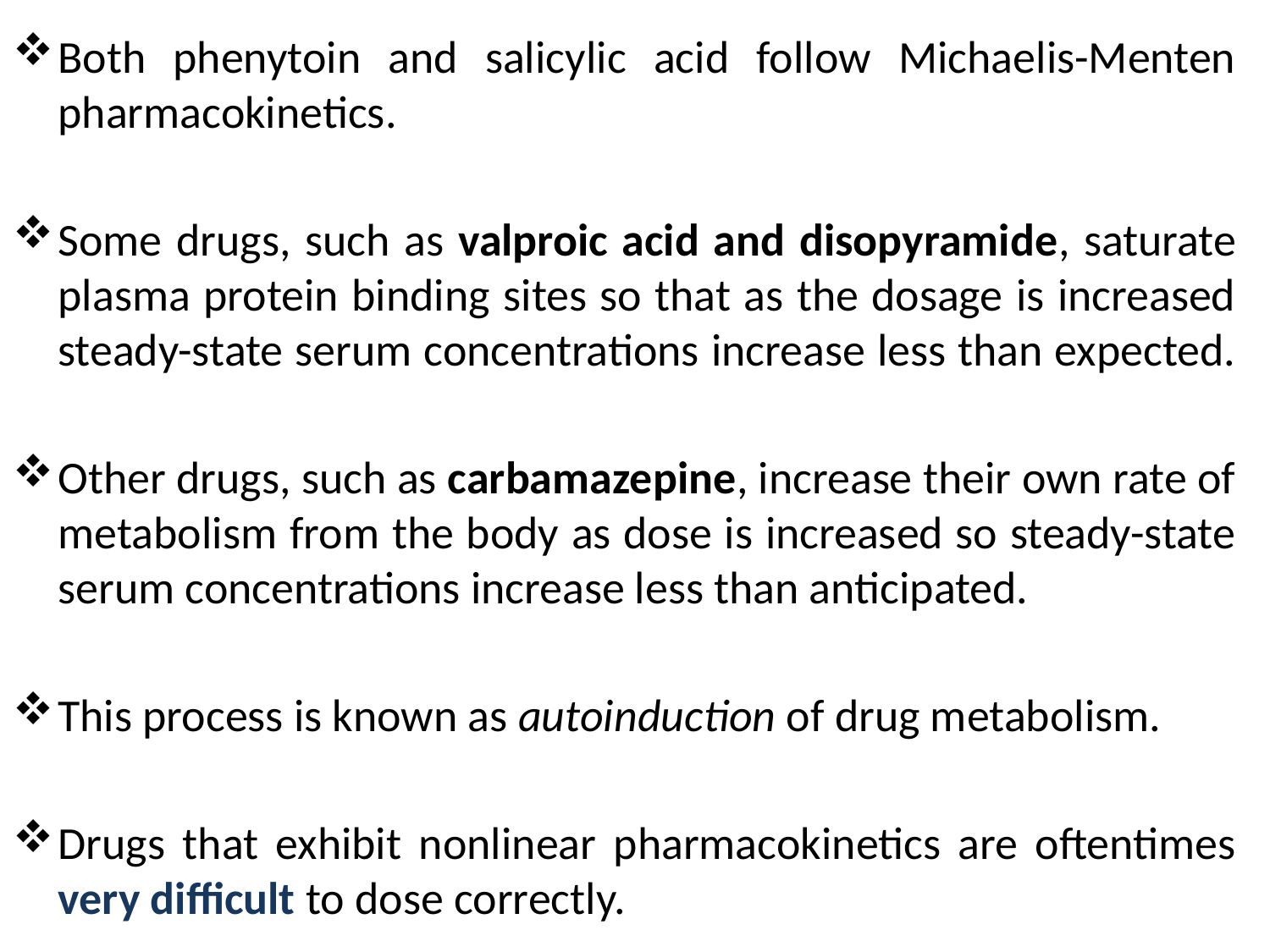

Both phenytoin and salicylic acid follow Michaelis-Menten pharmacokinetics.

Some drugs, such as valproic acid and disopyramide, saturate plasma protein binding sites so that as the dosage is increased steady-state serum concentrations increase less than expected.

Other drugs, such as carbamazepine, increase their own rate of metabolism from the body as dose is increased so steady-state serum concentrations increase less than anticipated.

This process is known as autoinduction of drug metabolism.

Drugs that exhibit nonlinear pharmacokinetics are oftentimes very difficult to dose correctly.